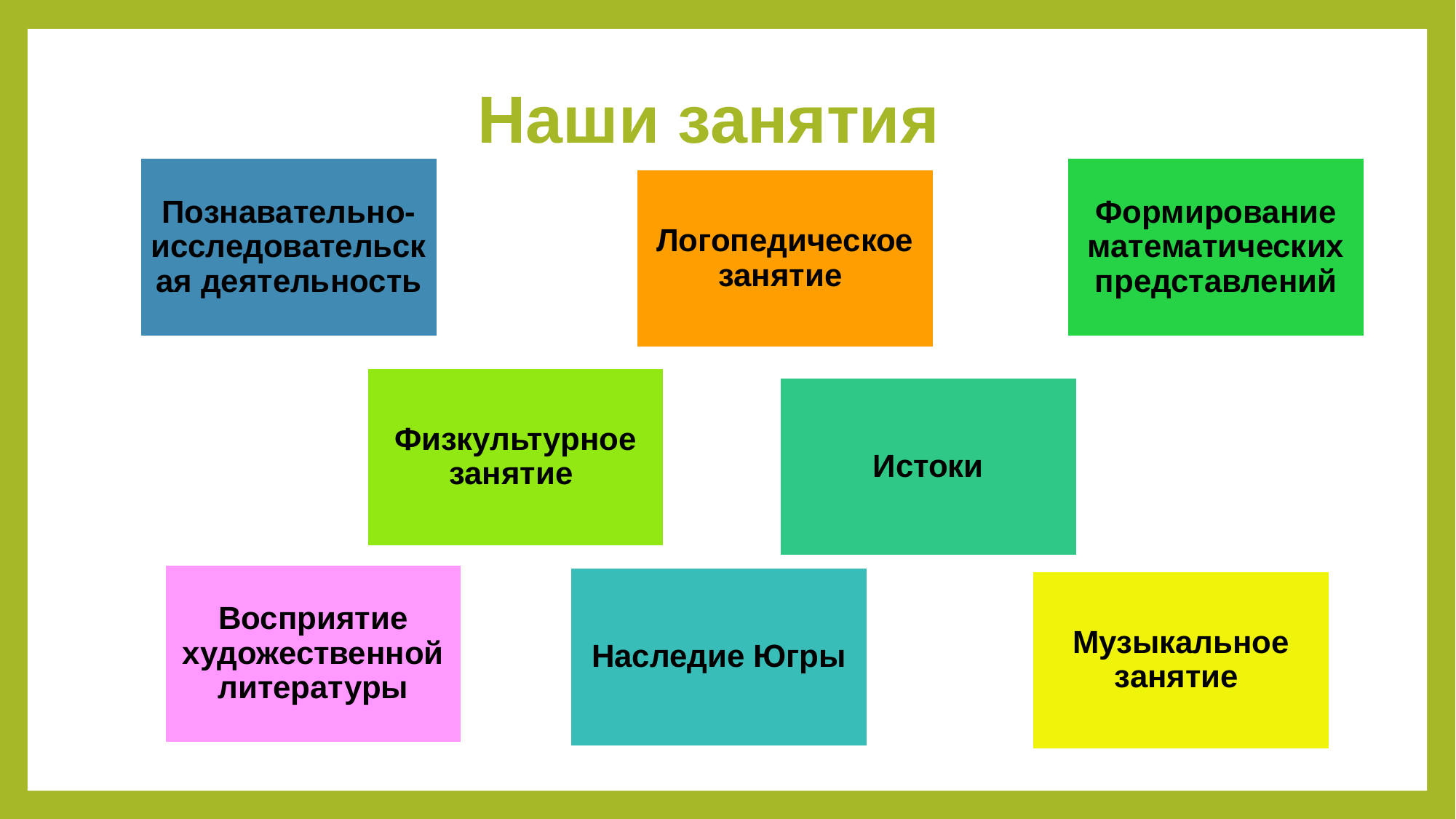

# Наши занятия
Логопедическое занятие
Музыкальное занятие
Физкультурное занятие
Восприятие художественной литературы
Формирование математических представлений
Истоки
Наследие Югры
Познавательно- исследовательская деятельность